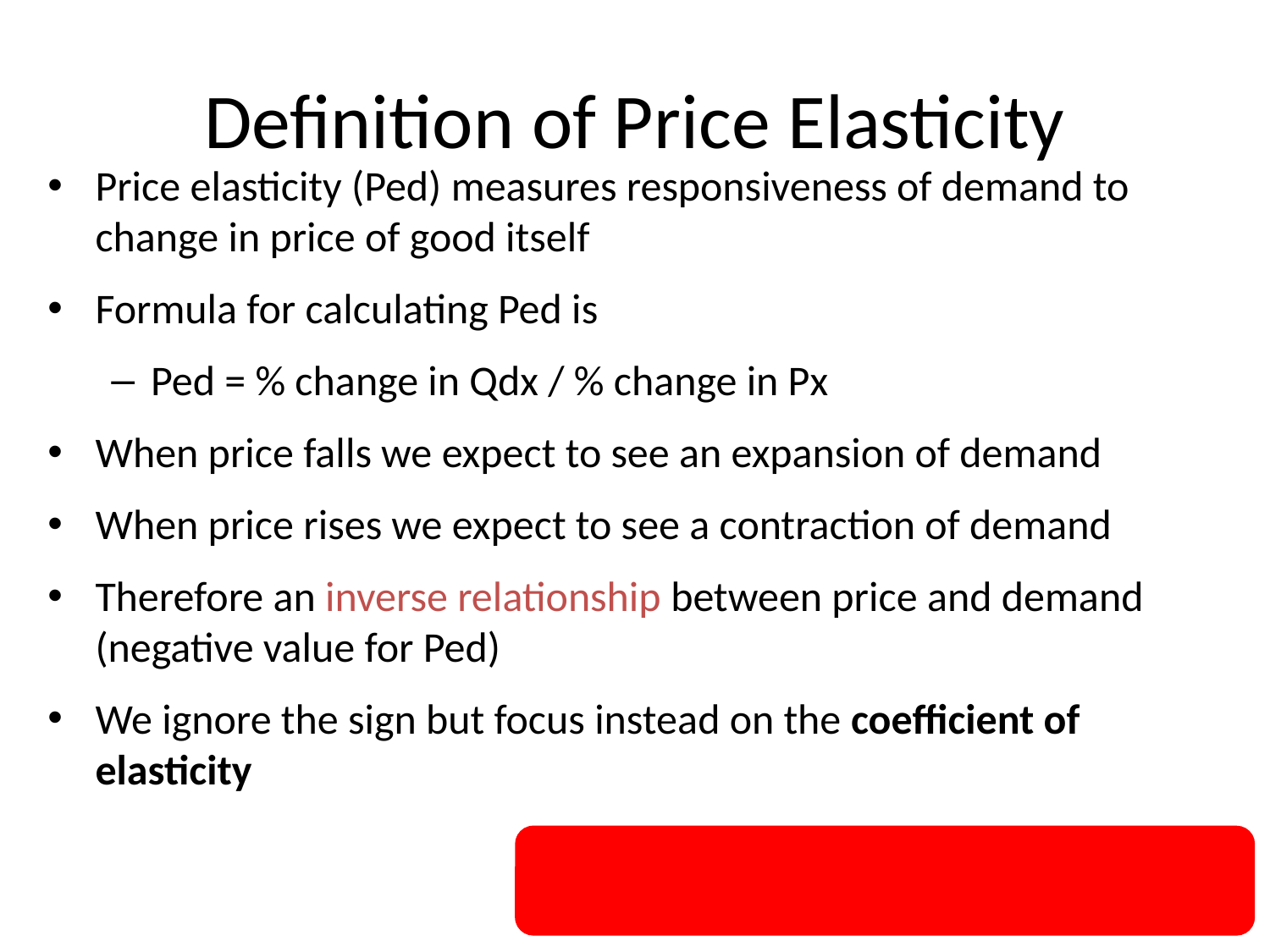

# Definition of Price Elasticity
Price elasticity (Ped) measures responsiveness of demand to change in price of good itself
Formula for calculating Ped is
Ped = % change in Qdx / % change in Px
When price falls we expect to see an expansion of demand
When price rises we expect to see a contraction of demand
Therefore an inverse relationship between price and demand (negative value for Ped)
We ignore the sign but focus instead on the coefficient of elasticity